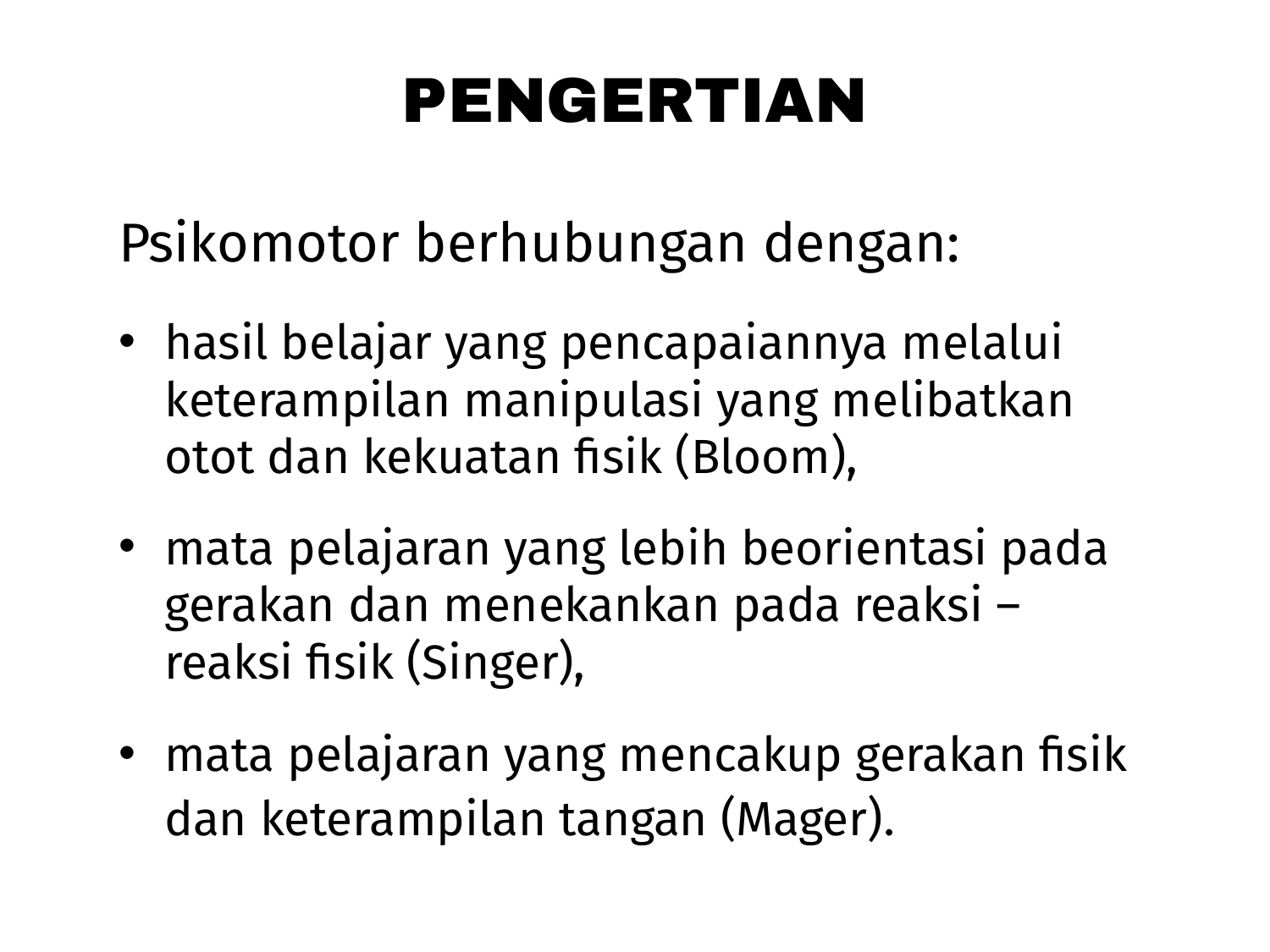

# PENGERTIAN
Psikomotor berhubungan dengan:

hasil belajar yang pencapaiannya melalui keterampilan manipulasi yang melibatkan otot dan kekuatan fisik (Bloom),

mata pelajaran yang lebih beorientasi pada gerakan dan menekankan pada reaksi – reaksi fisik (Singer),

mata pelajaran yang mencakup gerakan fisik dan keterampilan tangan (Mager).